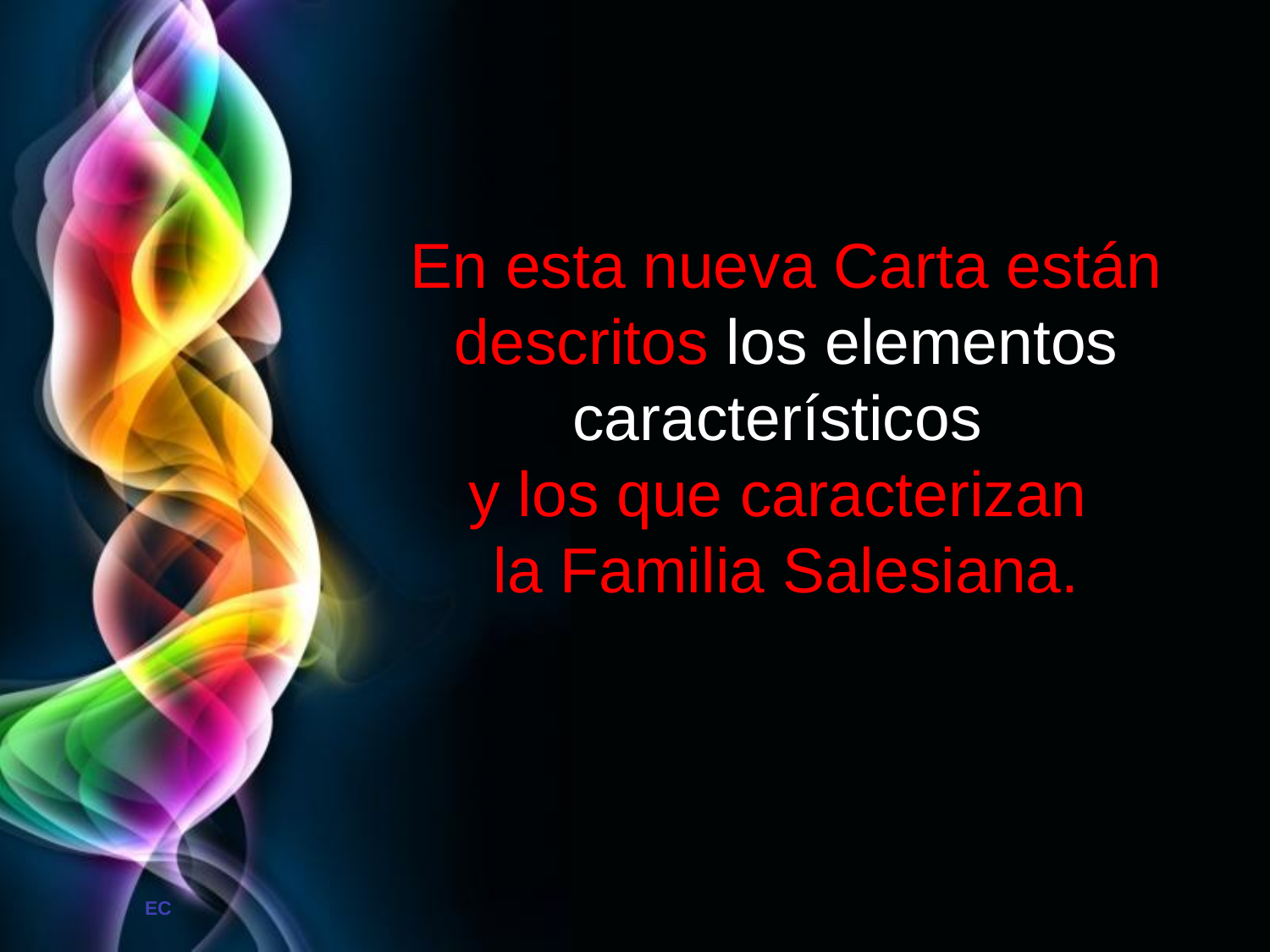

En esta nueva Carta están descritos los elementos característicos
y los que caracterizan
la Familia Salesiana.